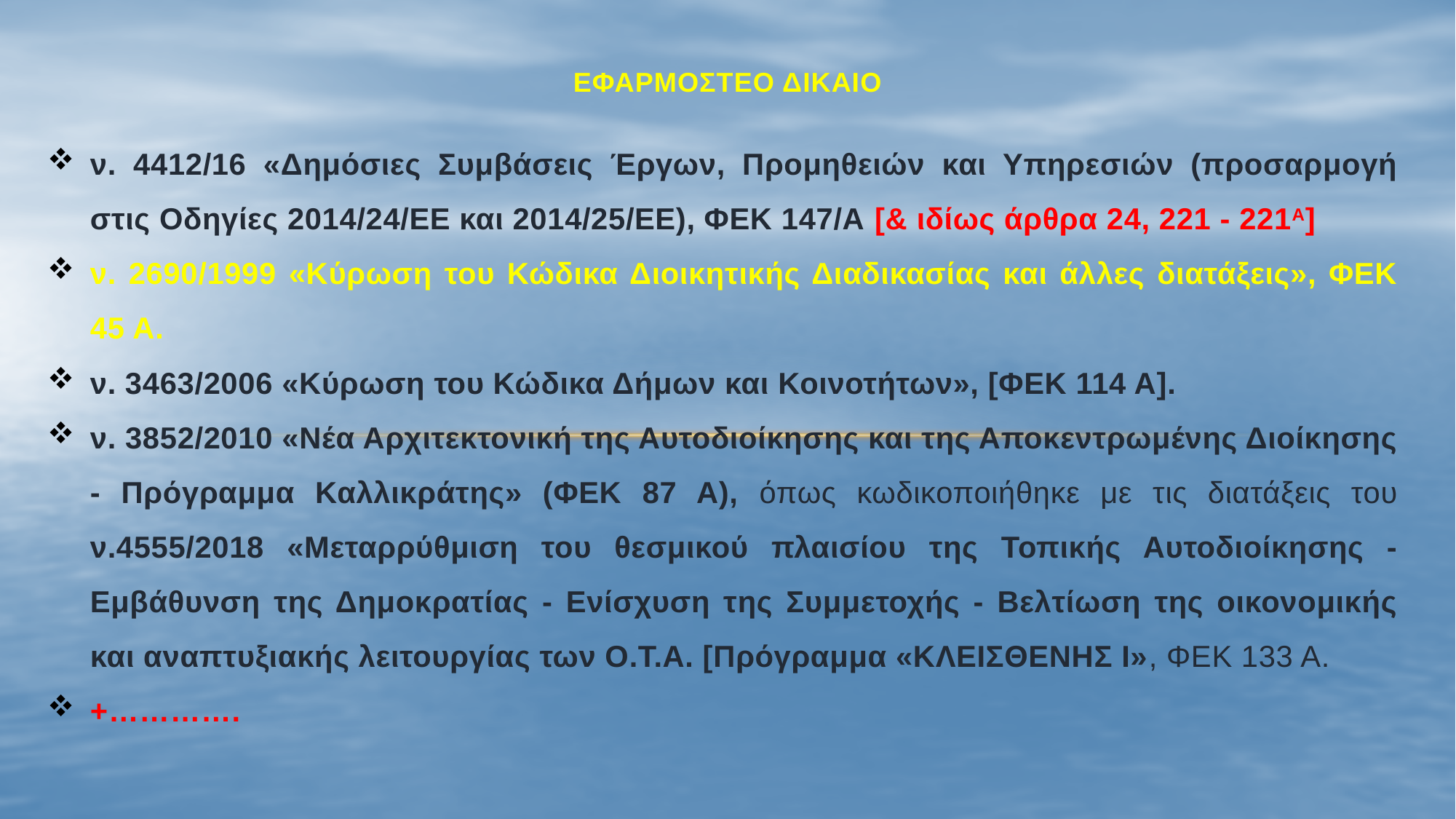

# Εφαρμοστεο δικαιο
ν. 4412/16 «Δημόσιες Συμβάσεις Έργων, Προμηθειών και Υπηρεσιών (προσαρμογή στις Οδηγίες 2014/24/ΕΕ και 2014/25/ΕΕ), ΦΕΚ 147/Α [& ιδίως άρθρα 24, 221 - 221Α]
ν. 2690/1999 «Κύρωση του Κώδικα Διοικητικής Διαδικασίας και άλλες διατάξεις», ΦΕΚ 45 Α.
ν. 3463/2006 «Κύρωση του Κώδικα Δήμων και Κοινοτήτων», [ΦΕΚ 114 Α].
ν. 3852/2010 «Νέα Αρχιτεκτονική της Αυτοδιοίκησης και της Αποκεντρωμένης Διοίκησης - Πρόγραμμα Καλλικράτης» (ΦΕΚ 87 Α), όπως κωδικοποιήθηκε με τις διατάξεις του ν.4555/2018 «Μεταρρύθμιση του θεσμικού πλαισίου της Τοπικής Αυτοδιοίκησης - Εμβάθυνση της Δημοκρατίας - Ενίσχυση της Συμμετοχής - Βελτίωση της οικονομικής και αναπτυξιακής λειτουργίας των Ο.Τ.Α. [Πρόγραμμα «ΚΛΕΙΣΘΕΝΗΣ Ι», ΦΕΚ 133 Α.
+………….